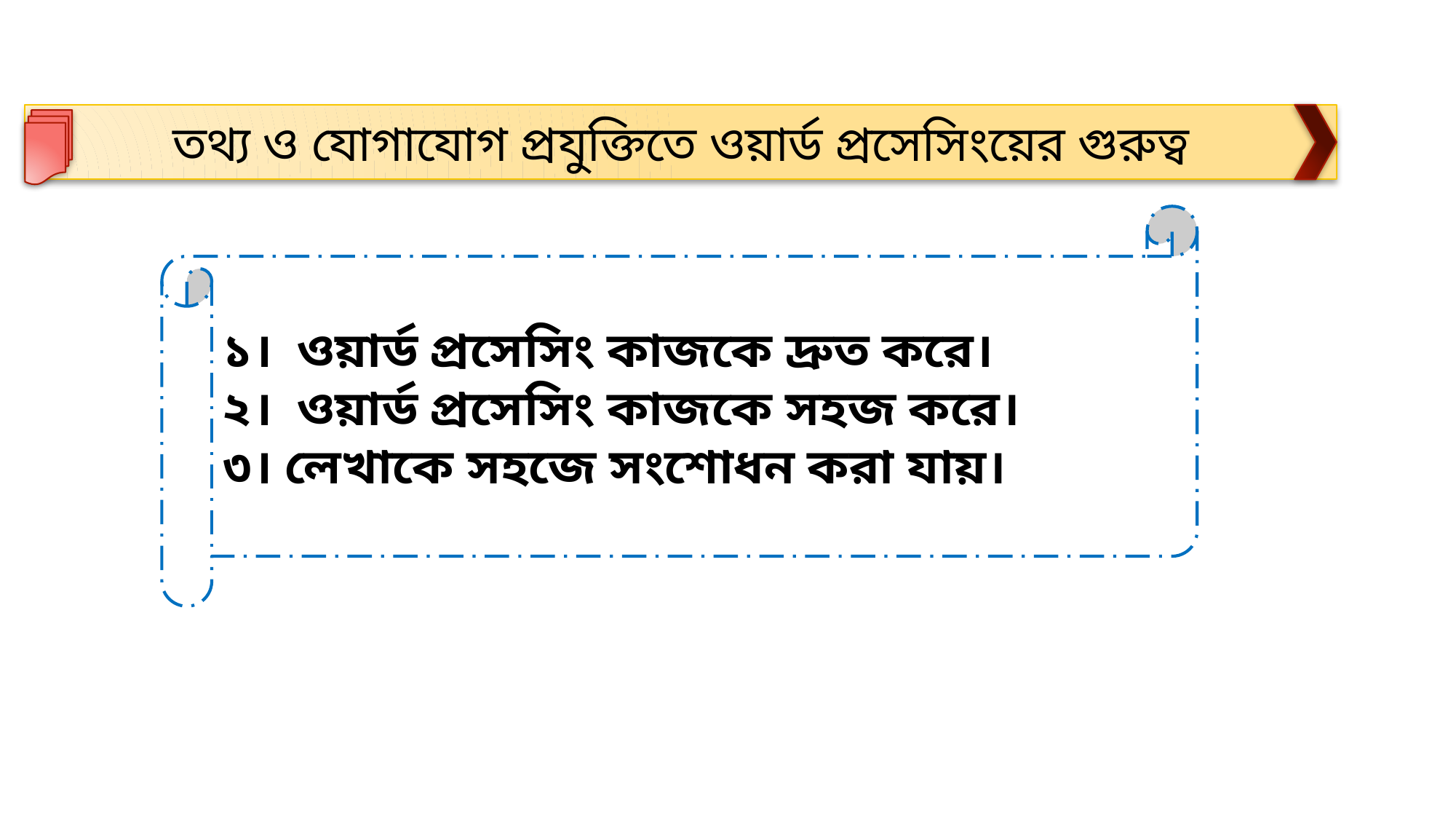

তথ্য ও যোগাযোগ প্রযুক্তিতে ওয়ার্ড প্রসেসিংয়ের গুরুত্ব

১।  ওয়ার্ড প্রসেসিং কাজকে দ্রুত করে।
২।  ওয়ার্ড প্রসেসিং কাজকে সহজ করে।
৩। লেখাকে সহজে সংশোধন করা যায়।